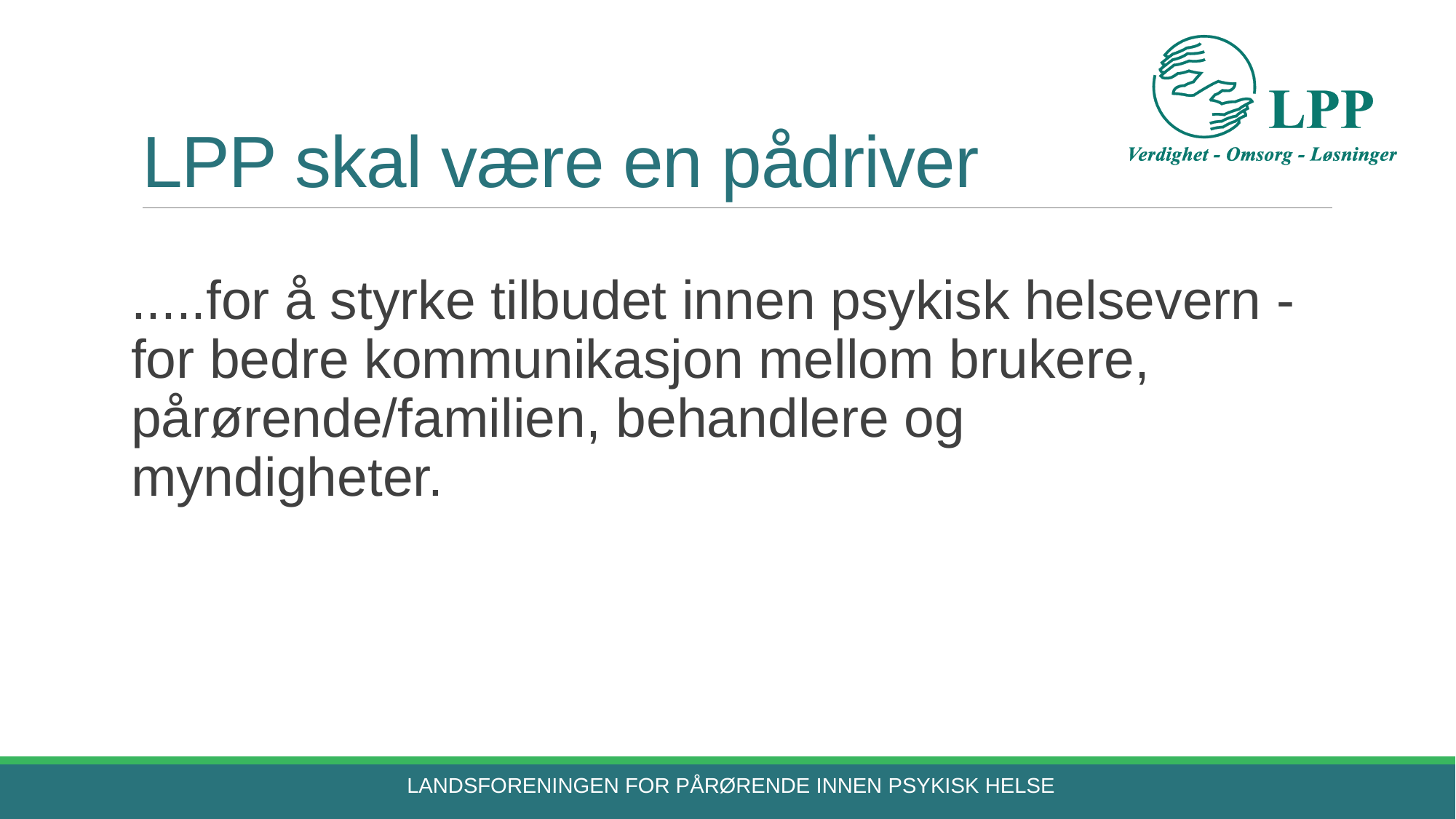

# LPP skal være en pådriver
.....for å styrke tilbudet innen psykisk helsevern -
for bedre kommunikasjon mellom brukere,
pårørende/familien, behandlere og
myndigheter.
Landsforeningen for Pårørende innen Psykisk helse